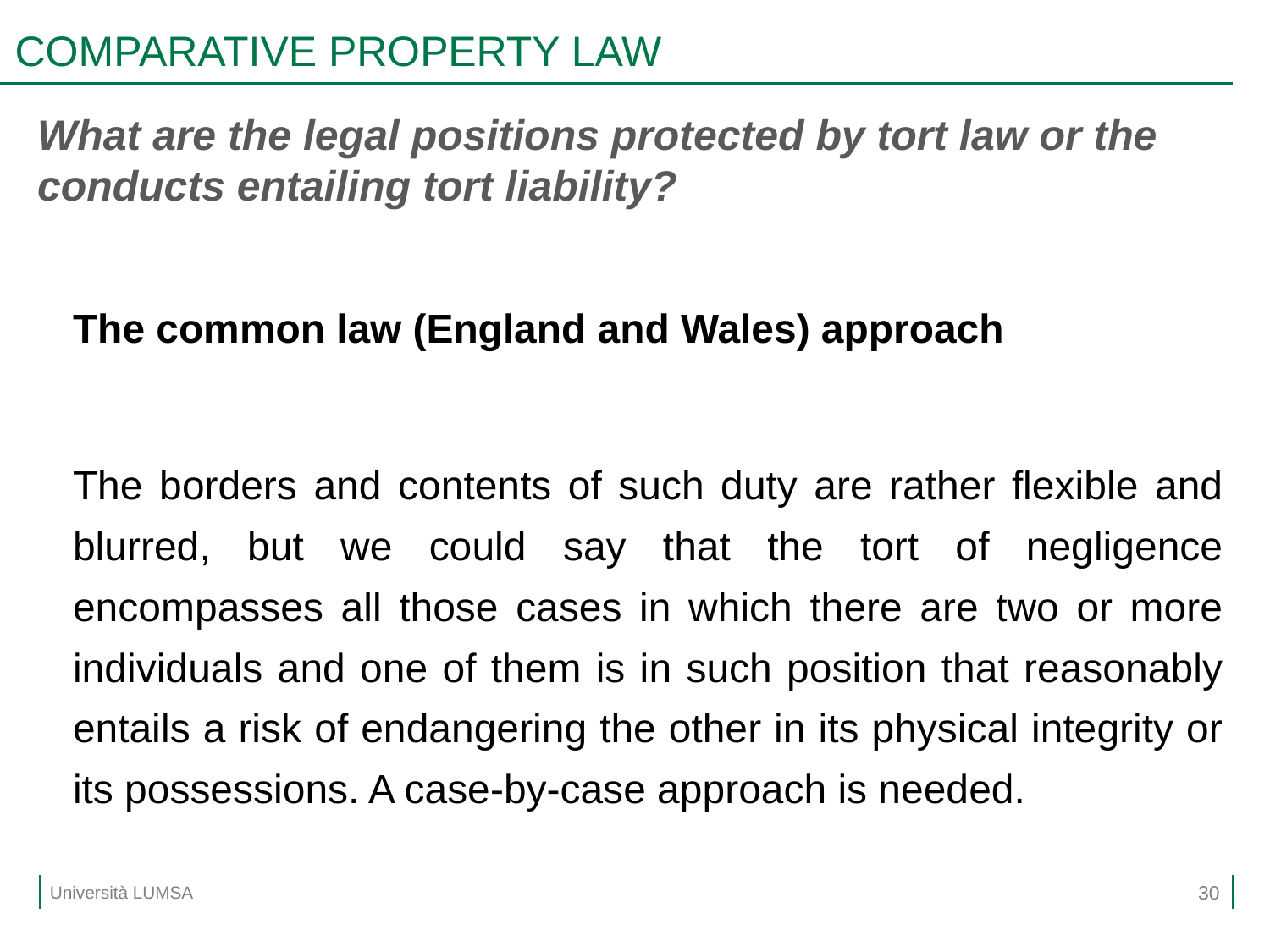

# COMPARATIVE PROPERTY LAW
What are the legal positions protected by tort law or the conducts entailing tort liability?

The common law (England and Wales) approach

The borders and contents of such duty are rather flexible and blurred, but we could say that the tort of negligence encompasses all those cases in which there are two or more individuals and one of them is in such position that reasonably entails a risk of endangering the other in its physical integrity or its possessions. A case-by-case approach is needed.

30